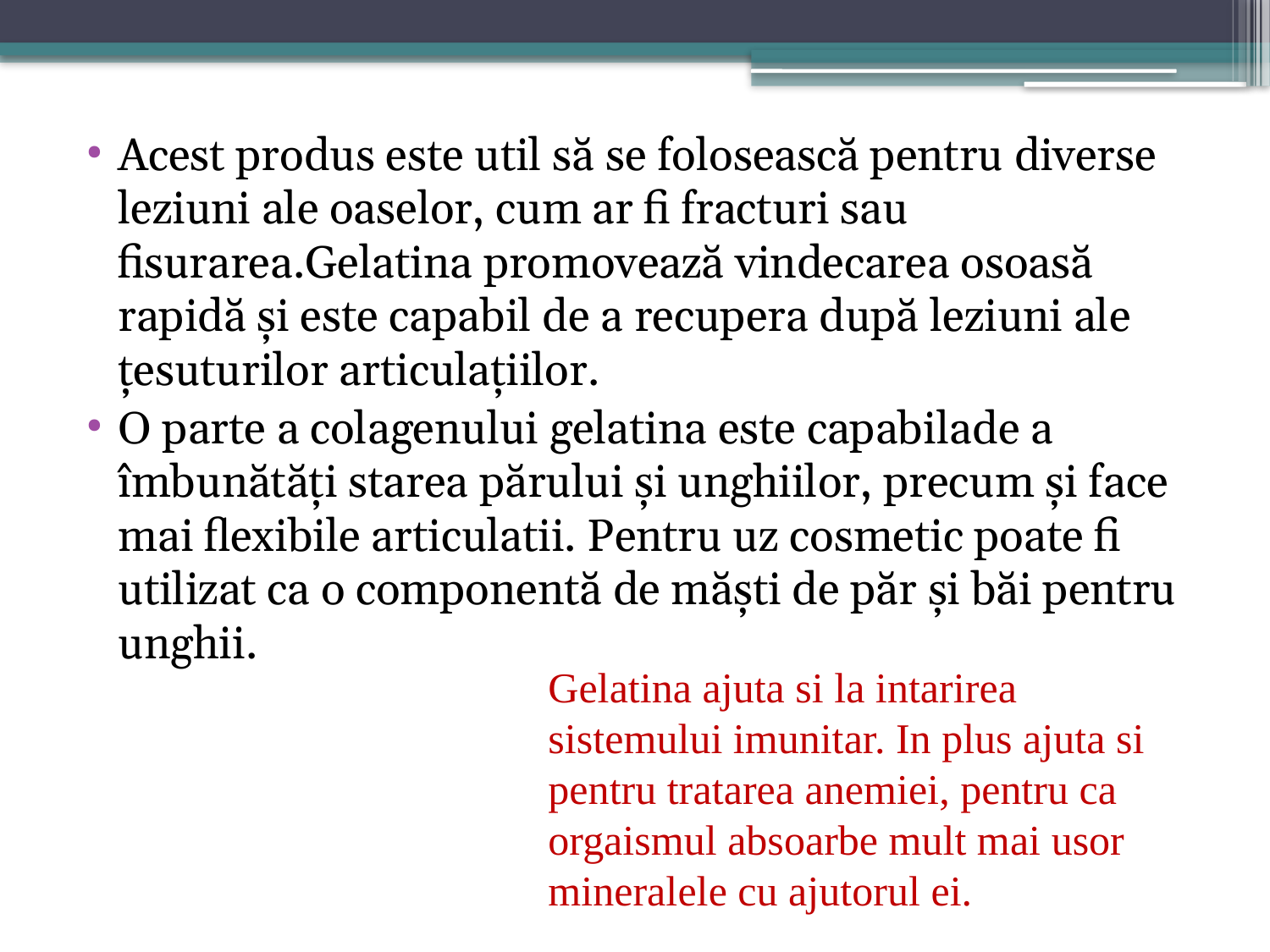

Acest produs este util să se folosească pentru diverse leziuni ale oaselor, cum ar fi fracturi sau fisurarea.Gelatina promovează vindecarea osoasă rapidă și este capabil de a recupera după leziuni ale țesuturilor articulațiilor.
O parte a colagenului gelatina este capabilade a îmbunătăți starea părului și unghiilor, precum și face mai flexibile articulatii. Pentru uz cosmetic poate fi utilizat ca o componentă de măști de păr și băi pentru unghii.
Gelatina ajuta si la intarirea sistemului imunitar. In plus ajuta si pentru tratarea anemiei, pentru ca orgaismul absoarbe mult mai usor mineralele cu ajutorul ei.